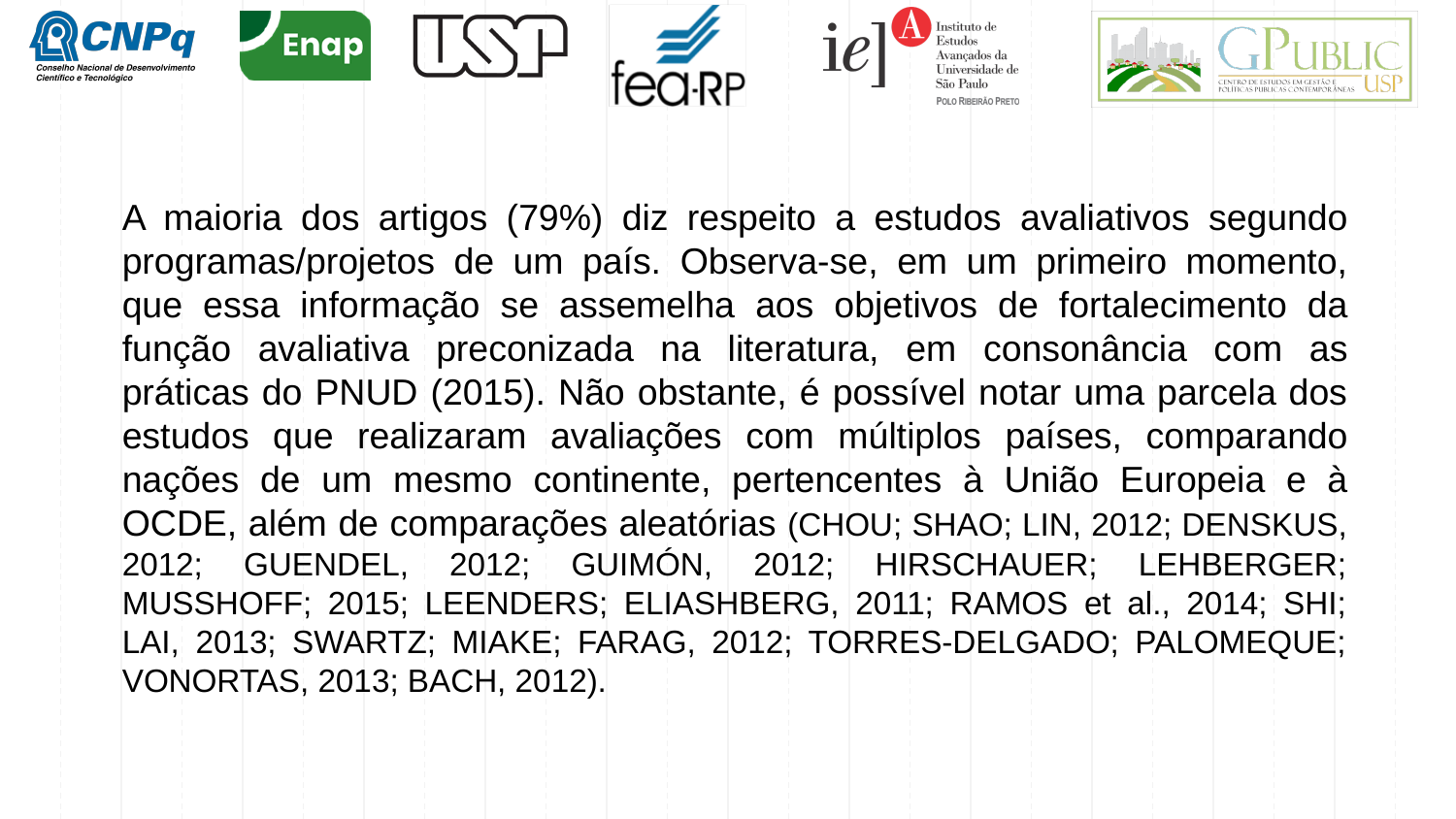

#
A maioria dos artigos (79%) diz respeito a estudos avaliativos segundo programas/projetos de um país. Observa-se, em um primeiro momento, que essa informação se assemelha aos objetivos de fortalecimento da função avaliativa preconizada na literatura, em consonância com as práticas do PNUD (2015). Não obstante, é possível notar uma parcela dos estudos que realizaram avaliações com múltiplos países, comparando nações de um mesmo continente, pertencentes à União Europeia e à OCDE, além de comparações aleatórias (CHOU; SHAO; LIN, 2012; DENSKUS, 2012; GUENDEL, 2012; GUIMÓN, 2012; HIRSCHAUER; LEHBERGER; MUSSHOFF; 2015; LEENDERS; ELIASHBERG, 2011; RAMOS et al., 2014; SHI; LAI, 2013; SWARTZ; MIAKE; FARAG, 2012; TORRES-DELGADO; PALOMEQUE; VONORTAS, 2013; BACH, 2012).

13